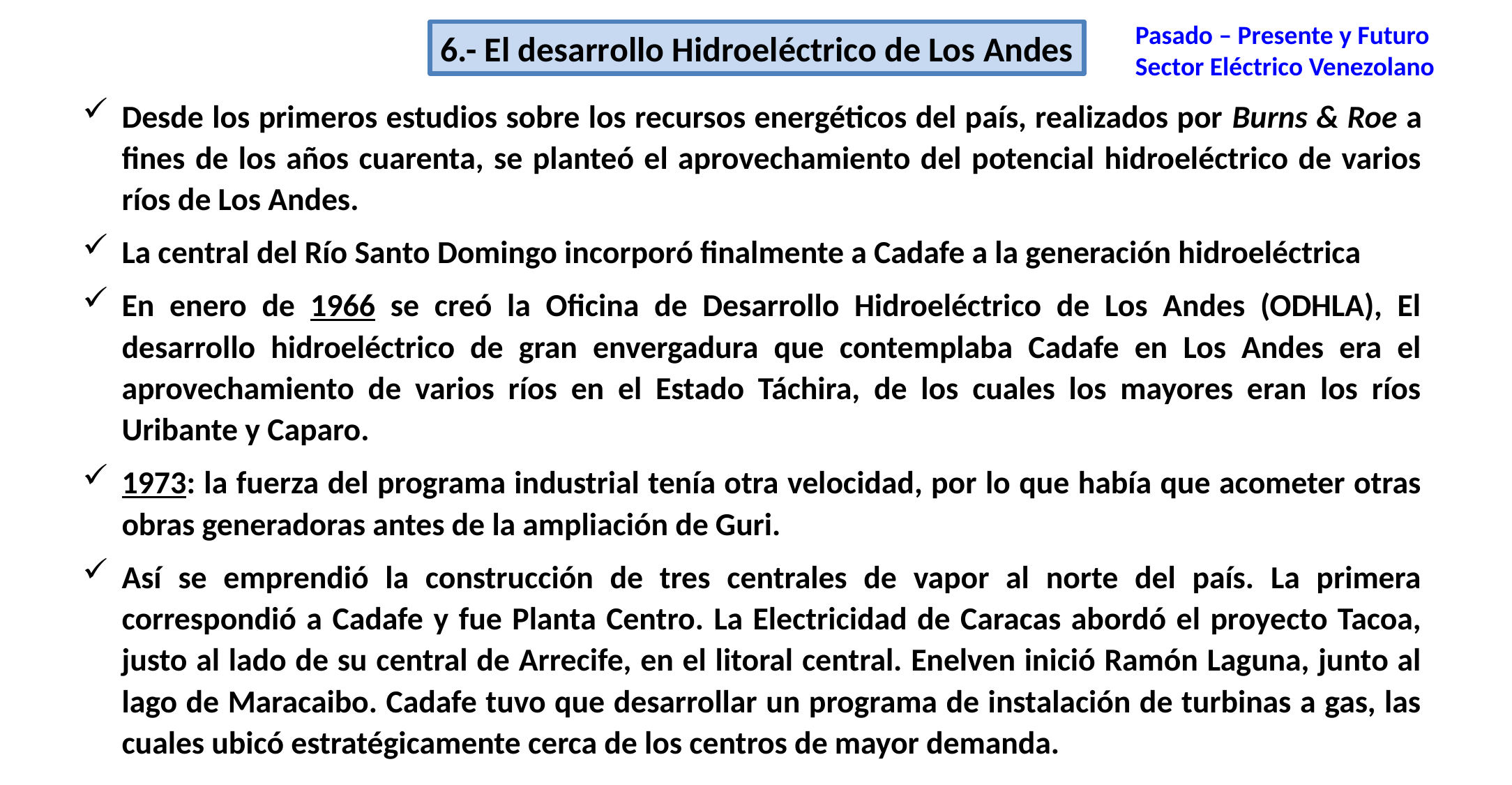

Pasado – Presente y Futuro
Sector Eléctrico Venezolano
6.- El desarrollo Hidroeléctrico de Los Andes
Desde los primeros estudios sobre los recursos energéticos del país, realizados por Burns & Roe a fines de los años cuarenta, se planteó el aprovechamiento del potencial hidroeléctrico de varios ríos de Los Andes.
La central del Río Santo Domingo incorporó finalmente a Cadafe a la generación hidroeléctrica
En enero de 1966 se creó la Oficina de Desarrollo Hidroeléctrico de Los Andes (ODHLA), El desarrollo hidroeléctrico de gran envergadura que contemplaba Cadafe en Los Andes era el aprovechamiento de varios ríos en el Estado Táchira, de los cuales los mayores eran los ríos Uribante y Caparo.
1973: la fuerza del programa industrial tenía otra velocidad, por lo que había que acometer otras obras generadoras antes de la ampliación de Guri.
Así se emprendió la construcción de tres centrales de vapor al norte del país. La primera correspondió a Cadafe y fue Planta Centro. La Electricidad de Caracas abordó el proyecto Tacoa, justo al lado de su central de Arrecife, en el litoral central. Enelven inició Ramón Laguna, junto al lago de Maracaibo. Cadafe tuvo que desarrollar un programa de instalación de turbinas a gas, las cuales ubicó estratégicamente cerca de los centros de mayor demanda.